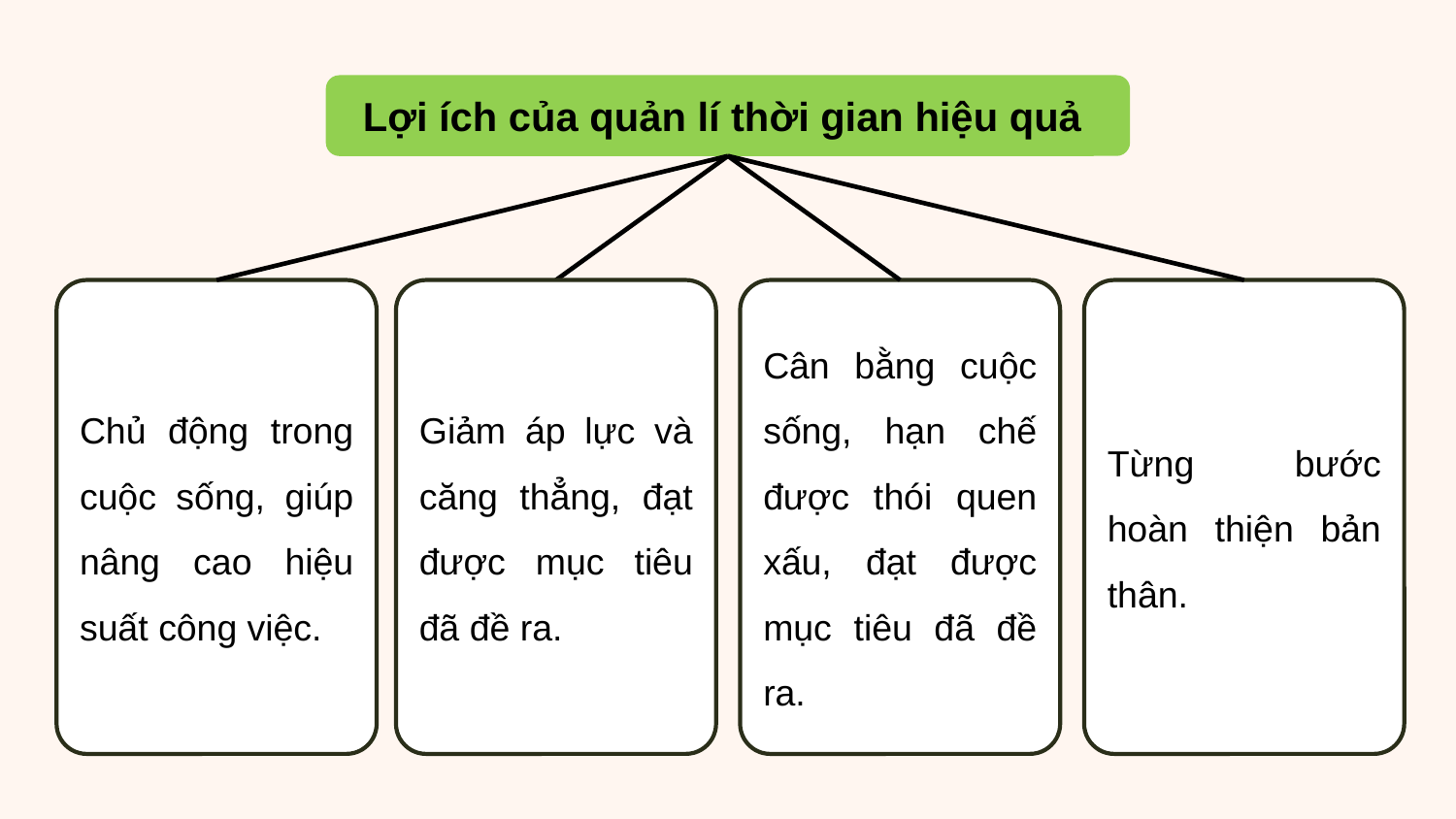

Lợi ích của quản lí thời gian hiệu quả
Cân bằng cuộc sống, hạn chế được thói quen xấu, đạt được mục tiêu đã đề ra.
Từng bước hoàn thiện bản thân.
Giảm áp lực và căng thẳng, đạt được mục tiêu đã đề ra.
Chủ động trong cuộc sống, giúp nâng cao hiệu suất công việc.